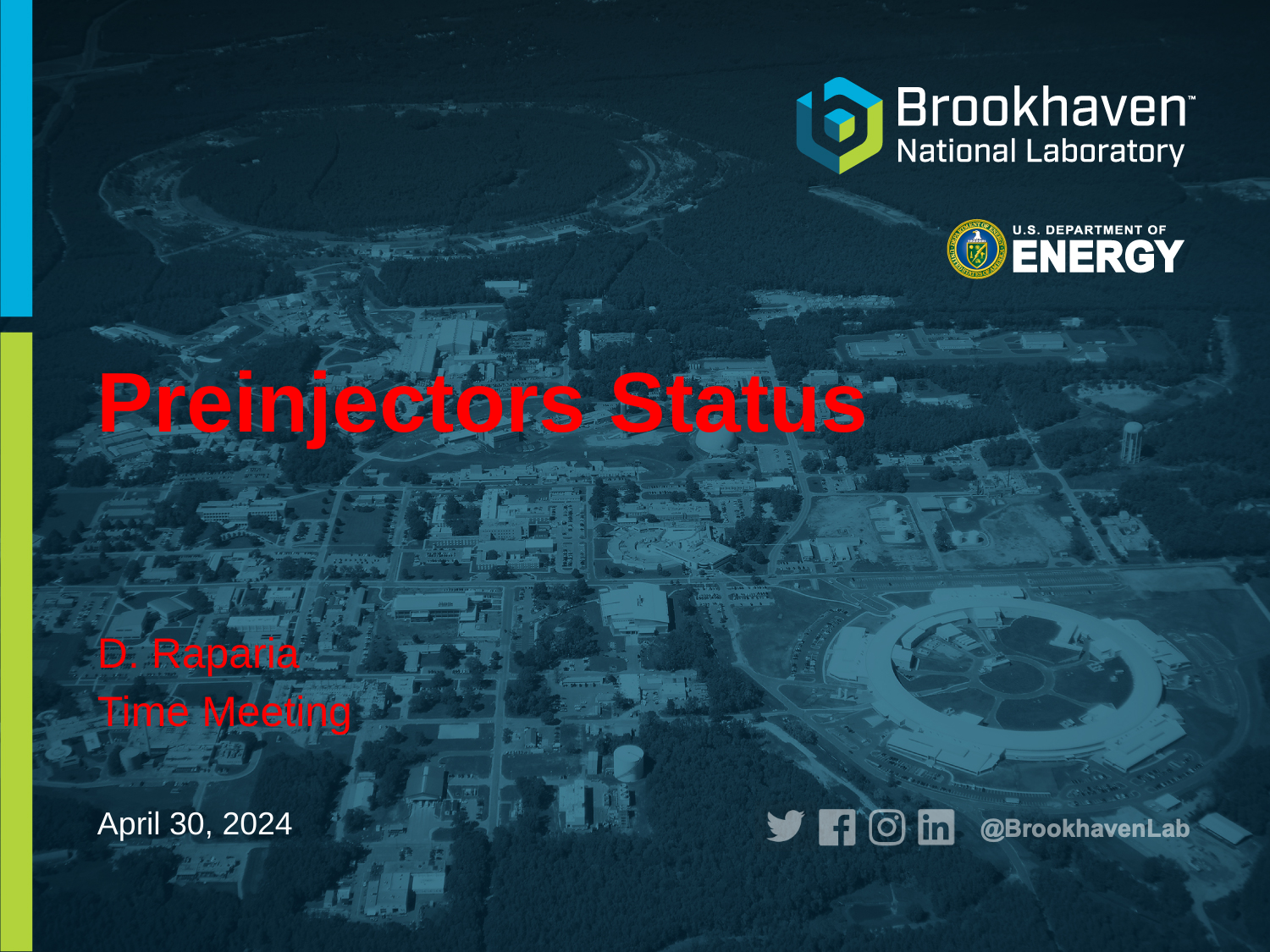

# Preinjectors Status
D. Raparia
Time Meeting
April 30, 2024